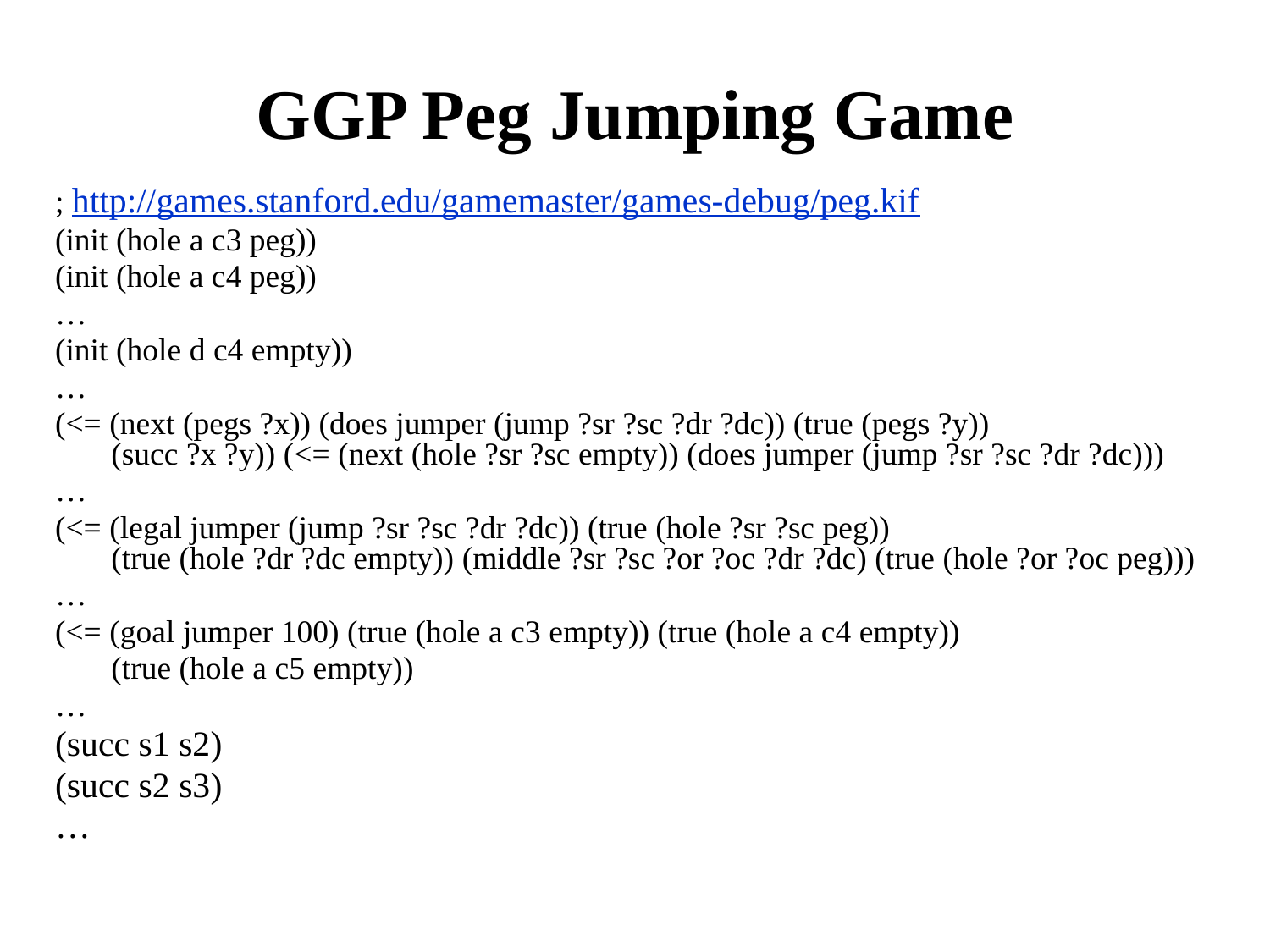

# GGP Peg Jumping Game
; http://games.stanford.edu/gamemaster/games-debug/peg.kif
(init (hole a c3 peg))
(init (hole a c4 peg))
…
(init (hole d c4 empty))
…
(<= (next (pegs ?x)) (does jumper (jump ?sr ?sc ?dr ?dc)) (true (pegs ?y))
       (succ ?x ?y)) (<= (next (hole ?sr ?sc empty)) (does jumper (jump ?sr ?sc ?dr ?dc)))
…
(<= (legal jumper (jump ?sr ?sc ?dr ?dc)) (true (hole ?sr ?sc peg))
       (true (hole ?dr ?dc empty)) (middle ?sr ?sc ?or ?oc ?dr ?dc) (true (hole ?or ?oc peg)))
…
(<= (goal jumper 100) (true (hole a c3 empty)) (true (hole a c4 empty))
       (true (hole a c5 empty))
…
(succ s1 s2)
(succ s2 s3)
…